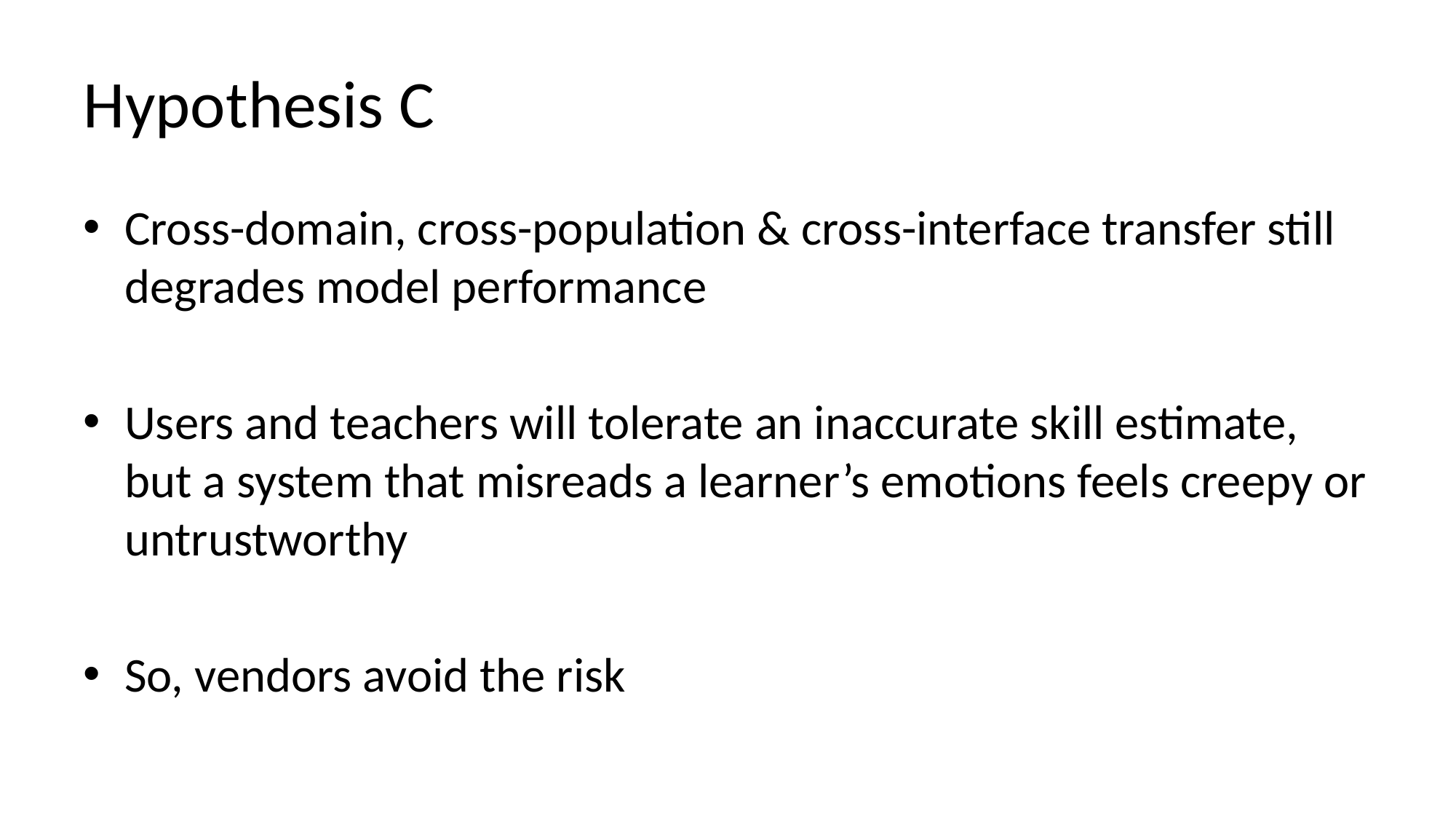

# Hypothesis C
Cross-domain, cross-population & cross-interface transfer still degrades model performance

Users and teachers will tolerate an inaccurate skill estimate, but a system that misreads a learner’s emotions feels creepy or untrustworthy

So, vendors avoid the risk